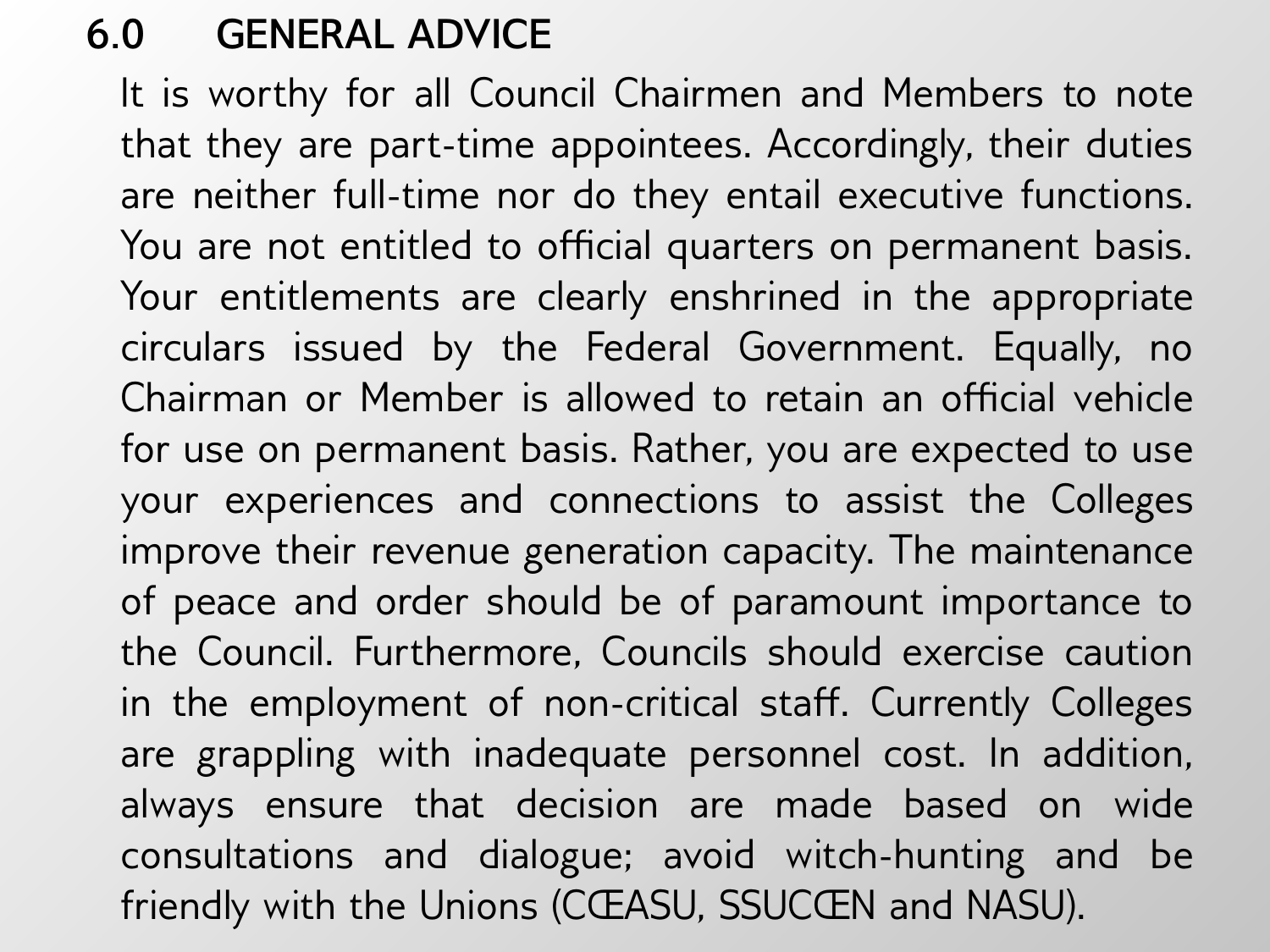

6.0	GENERAL ADVICE
	It is worthy for all Council Chairmen and Members to note that they are part-time appointees. Accordingly, their duties are neither full-time nor do they entail executive functions. You are not entitled to official quarters on permanent basis. Your entitlements are clearly enshrined in the appropriate circulars issued by the Federal Government. Equally, no Chairman or Member is allowed to retain an official vehicle for use on permanent basis. Rather, you are expected to use your experiences and connections to assist the Colleges improve their revenue generation capacity. The maintenance of peace and order should be of paramount importance to the Council. Furthermore, Councils should exercise caution in the employment of non-critical staff. Currently Colleges are grappling with inadequate personnel cost. In addition, always ensure that decision are made based on wide consultations and dialogue; avoid witch-hunting and be friendly with the Unions (COEASU, SSUCOEN and NASU).